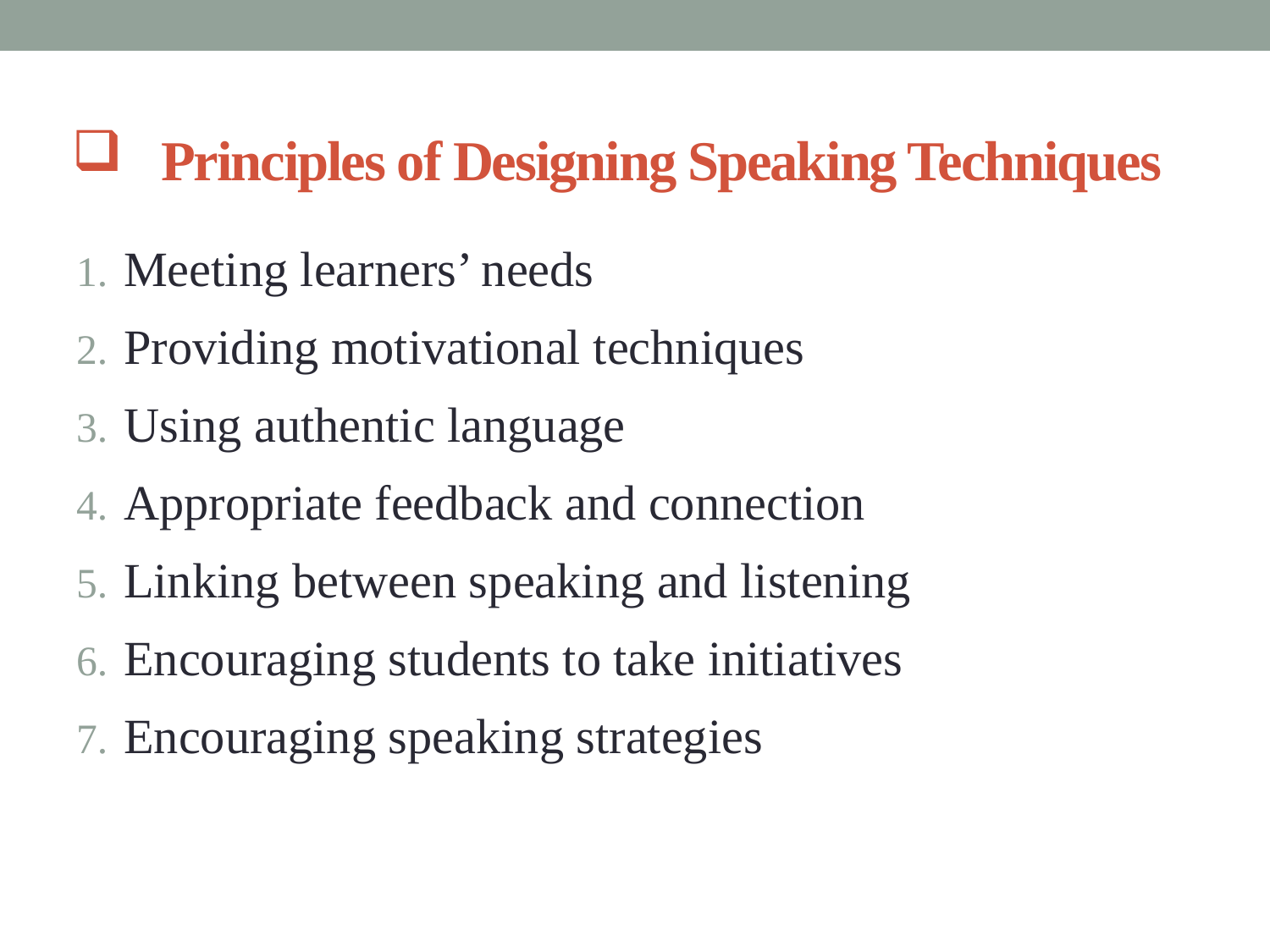

# Principles of Designing Speaking Techniques
Meeting learners’ needs
Providing motivational techniques
Using authentic language
Appropriate feedback and connection
Linking between speaking and listening
Encouraging students to take initiatives
Encouraging speaking strategies